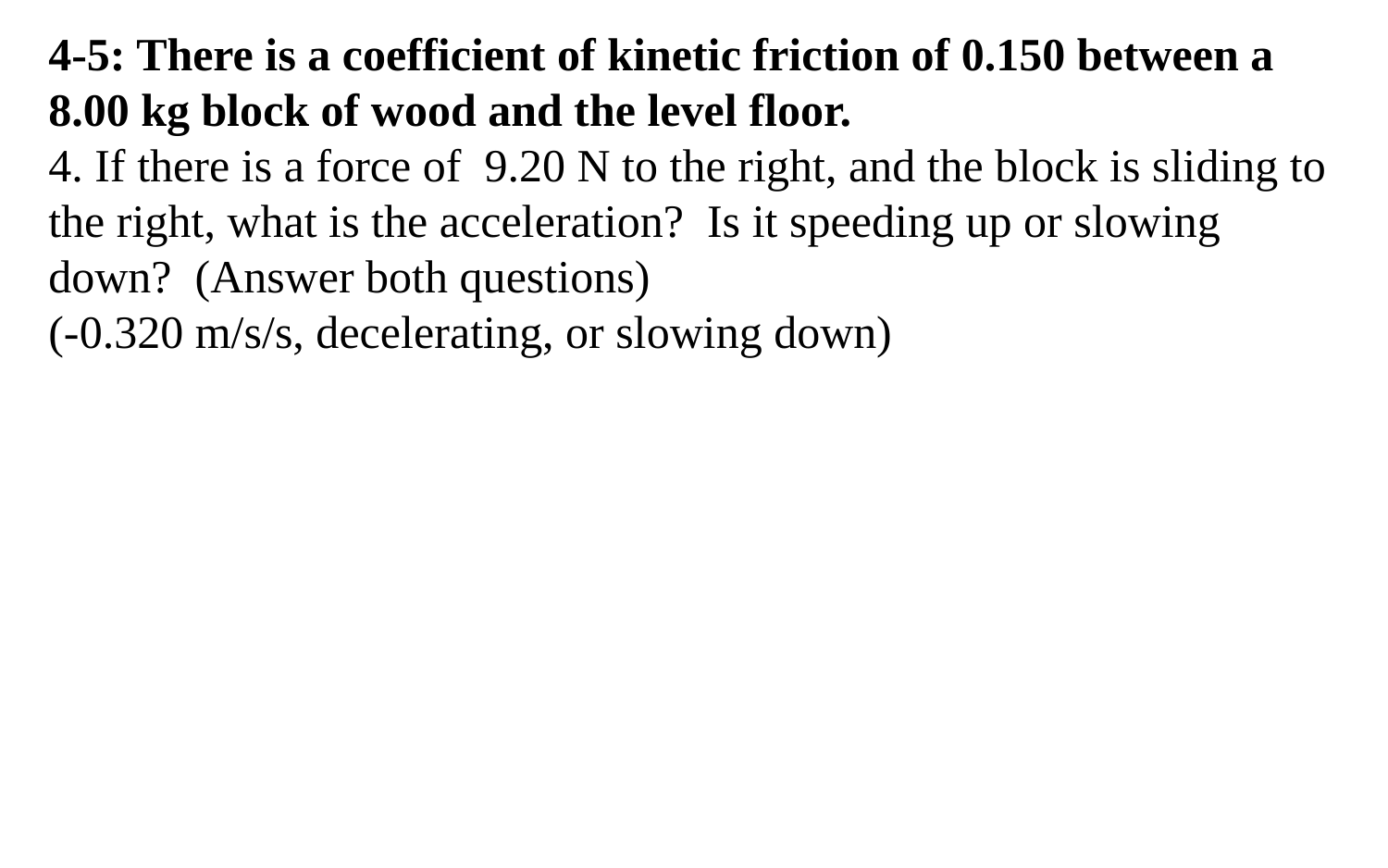

4-5: There is a coefficient of kinetic friction of 0.150 between a 8.00 kg block of wood and the level floor.
4. If there is a force of  9.20 N to the right, and the block is sliding to the right, what is the acceleration?  Is it speeding up or slowing down?  (Answer both questions)
(-0.320 m/s/s, decelerating, or slowing down)